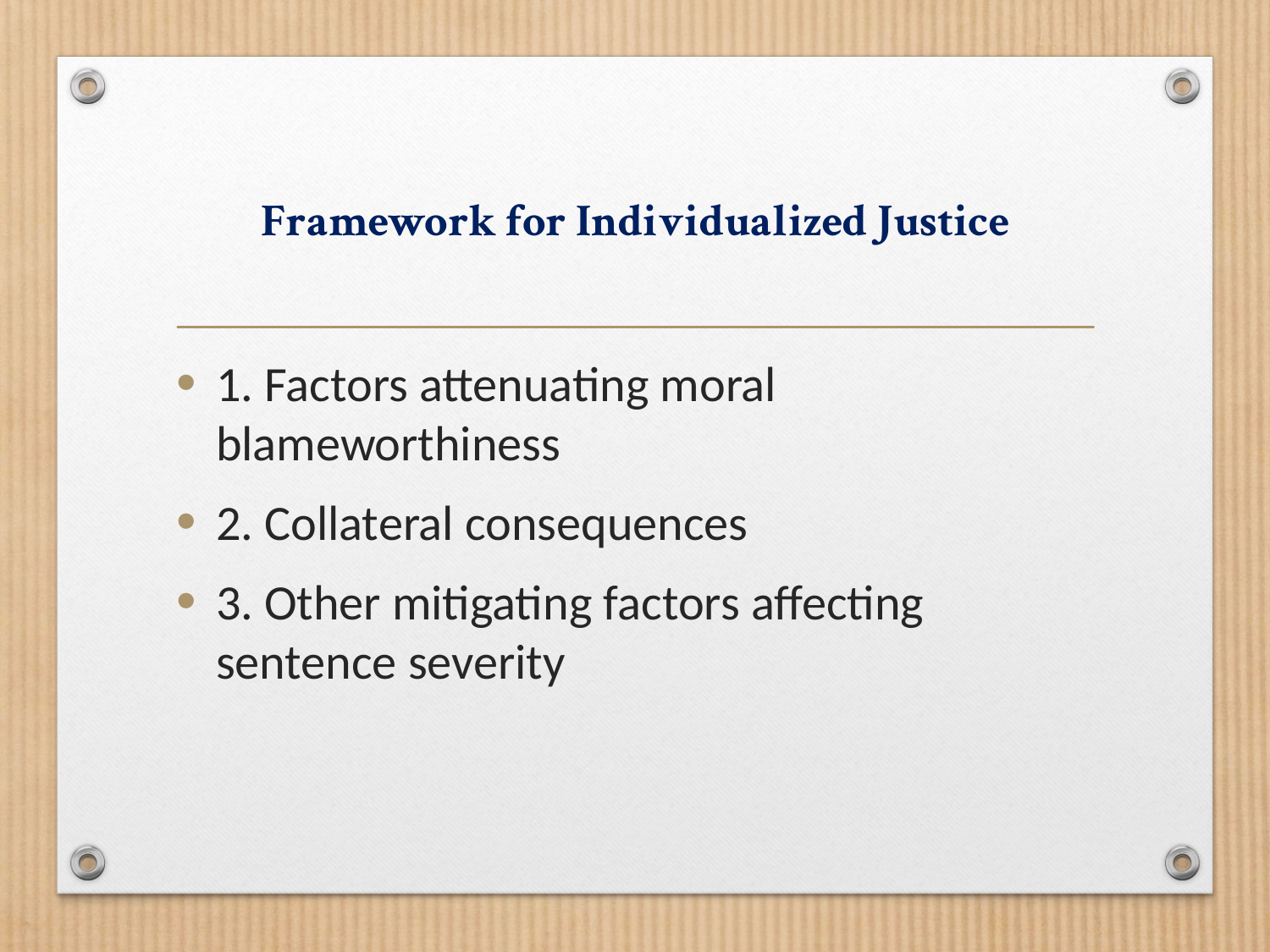

# Framework for Individualized Justice
1. Factors attenuating moral blameworthiness
2. Collateral consequences
3. Other mitigating factors affecting sentence severity